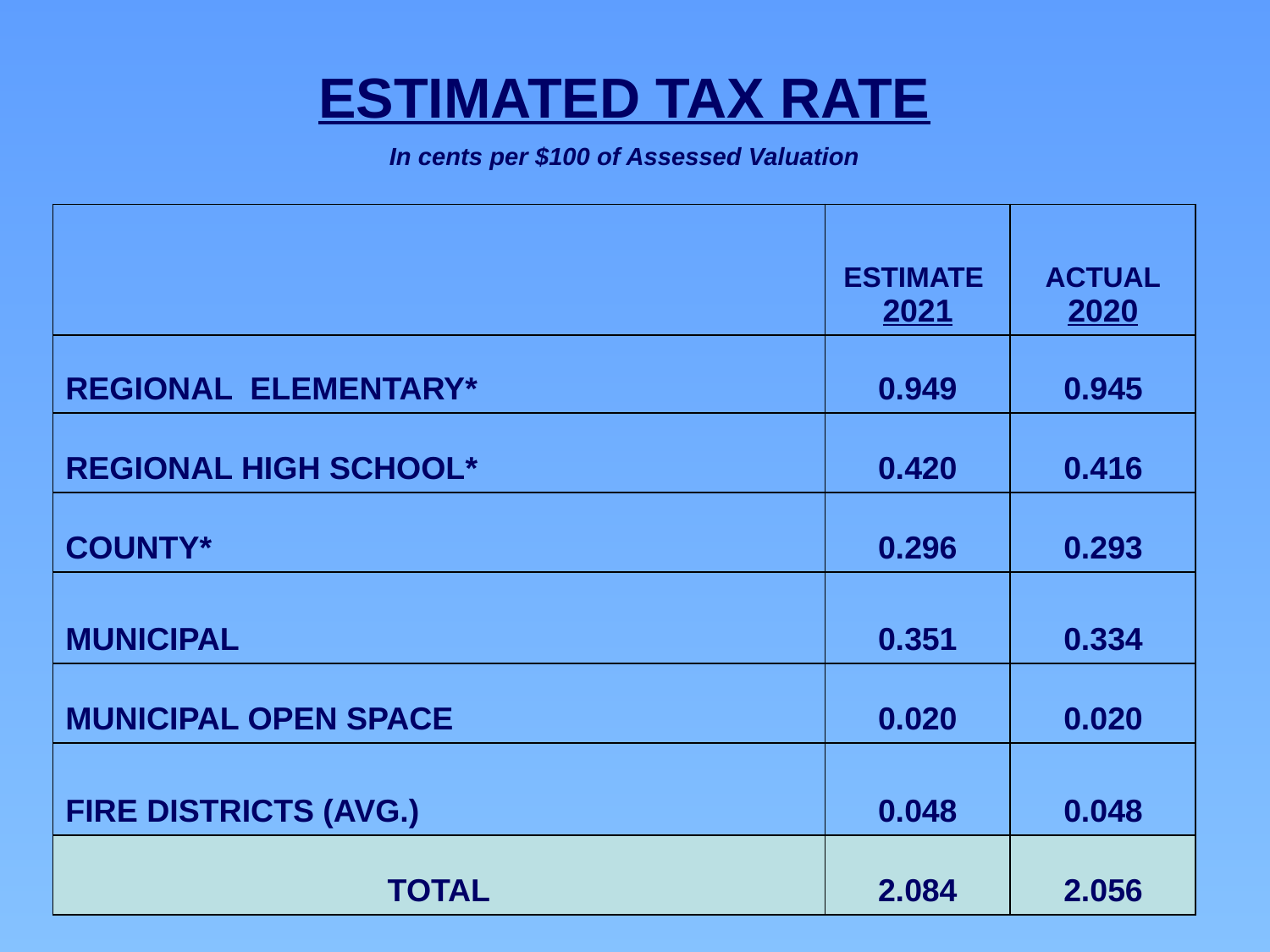

| ESTIMATED TAX RATE |  |  |
| --- | --- | --- |
| In cents per $100 of Assessed Valuation |  |  |
|  | ESTIMATE 2021 | ACTUAL 2020 |
| REGIONAL ELEMENTARY\* | 0.949 | 0.945 |
| REGIONAL HIGH SCHOOL\* | 0.420 | 0.416 |
| COUNTY\* | 0.296 | 0.293 |
| MUNICIPAL | 0.351 | 0.334 |
| MUNICIPAL OPEN SPACE | 0.020 | 0.020 |
| FIRE DISTRICTS (AVG.) | 0.048 | 0.048 |
| TOTAL | 2.084 | 2.056 |